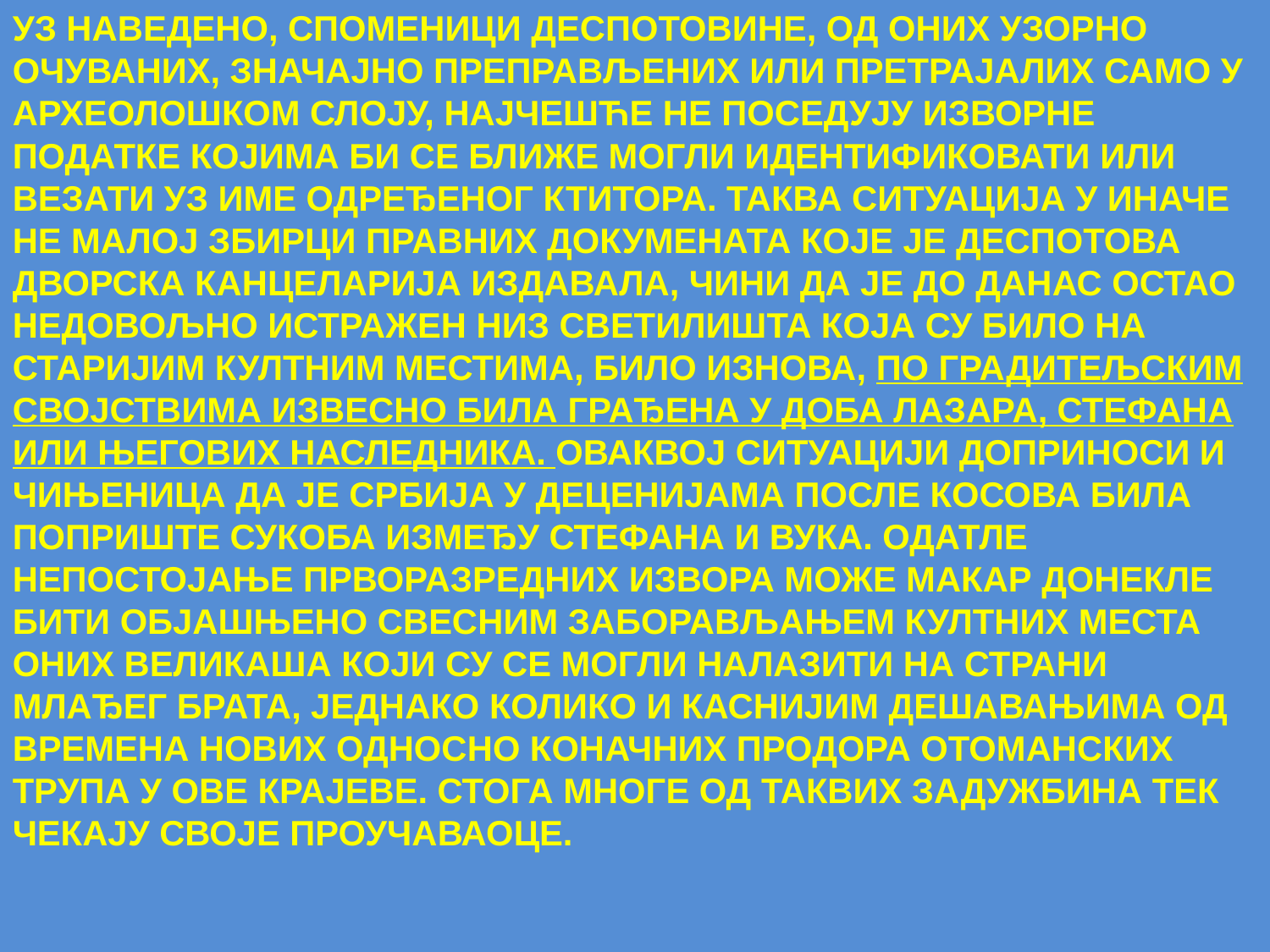

УЗ НАВЕДЕНО, СПОМЕНИЦИ ДЕСПОТОВИНЕ, ОД ОНИХ УЗОРНО ОЧУВАНИХ, ЗНАЧАЈНО ПРЕПРАВЉЕНИХ ИЛИ ПРЕТРАЈАЛИХ САМО У АРХЕОЛОШКОМ СЛОЈУ, НАЈЧЕШЋЕ НЕ ПОСЕДУЈУ ИЗВОРНЕ ПОДАТКЕ КОЈИМА БИ СЕ БЛИЖЕ МОГЛИ ИДЕНТИФИКОВАТИ ИЛИ ВЕЗАТИ УЗ ИМЕ ОДРЕЂЕНОГ КТИТОРА. ТАКВА СИТУАЦИЈА У ИНАЧЕ НЕ МАЛОЈ ЗБИРЦИ ПРАВНИХ ДОКУМЕНАТА КОЈЕ ЈЕ ДЕСПОТОВА ДВОРСКА КАНЦЕЛАРИЈА ИЗДАВАЛА, ЧИНИ ДА ЈЕ ДО ДАНАС ОСТАО НЕДОВОЉНО ИСТРАЖЕН НИЗ СВЕТИЛИШТА КОЈА СУ БИЛО НА СТАРИЈИМ КУЛТНИМ МЕСТИМА, БИЛО ИЗНОВА, ПО ГРАДИТЕЉСКИМ СВОЈСТВИМА ИЗВЕСНО БИЛА ГРАЂЕНА У ДОБА ЛАЗАРА, СТЕФАНА ИЛИ ЊЕГОВИХ НАСЛЕДНИКА. ОВАКВОЈ СИТУАЦИЈИ ДОПРИНОСИ И ЧИЊЕНИЦА ДА ЈЕ СРБИЈА У ДЕЦЕНИЈАМА ПОСЛЕ КОСОВА БИЛА ПОПРИШТЕ СУКОБА ИЗМЕЂУ СТЕФАНА И ВУКА. ОДАТЛЕ НЕПОСТОЈАЊЕ ПРВОРАЗРЕДНИХ ИЗВОРА МОЖЕ МАКАР ДОНЕКЛЕ БИТИ ОБЈАШЊЕНО СВЕСНИМ ЗАБОРАВЉАЊЕМ КУЛТНИХ МЕСТА ОНИХ ВЕЛИКАША КОЈИ СУ СЕ МОГЛИ НАЛАЗИТИ НА СТРАНИ МЛАЂЕГ БРАТА, ЈЕДНАКО КОЛИКО И КАСНИЈИМ ДЕШАВАЊИМА ОД ВРЕМЕНА НОВИХ ОДНОСНО КОНАЧНИХ ПРОДОРА ОТОМАНСКИХ ТРУПА У ОВЕ КРАЈЕВЕ. СТОГА МНОГЕ ОД ТАКВИХ ЗАДУЖБИНА ТЕК ЧЕКАЈУ СВОЈЕ ПРОУЧАВАОЦЕ.